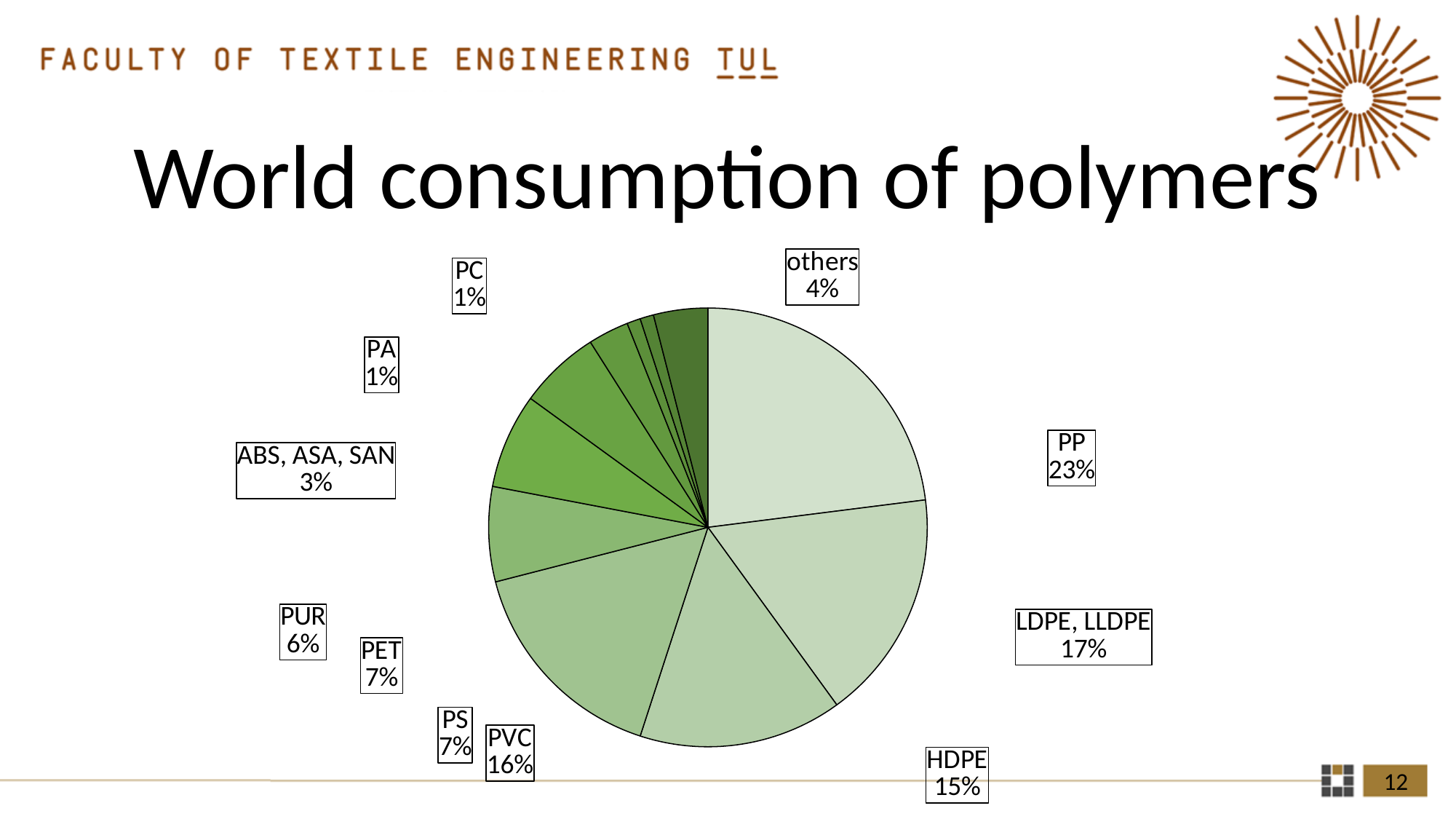

# World consumption of polymers

### Chart

| Category | Sloupec2 |
|---|---|
| PP | 23.0 |
| LDPE, LLDPE | 17.0 |
| HDPE | 15.0 |
| PVC | 16.0 |
| PS | 7.0 |
| PET | 7.0 |
| PUR | 6.0 |
| ABS, ASA, SAN | 3.0 |
| PA | 1.0 |
| PC | 1.0 |
| Ostatní | 4.0 |